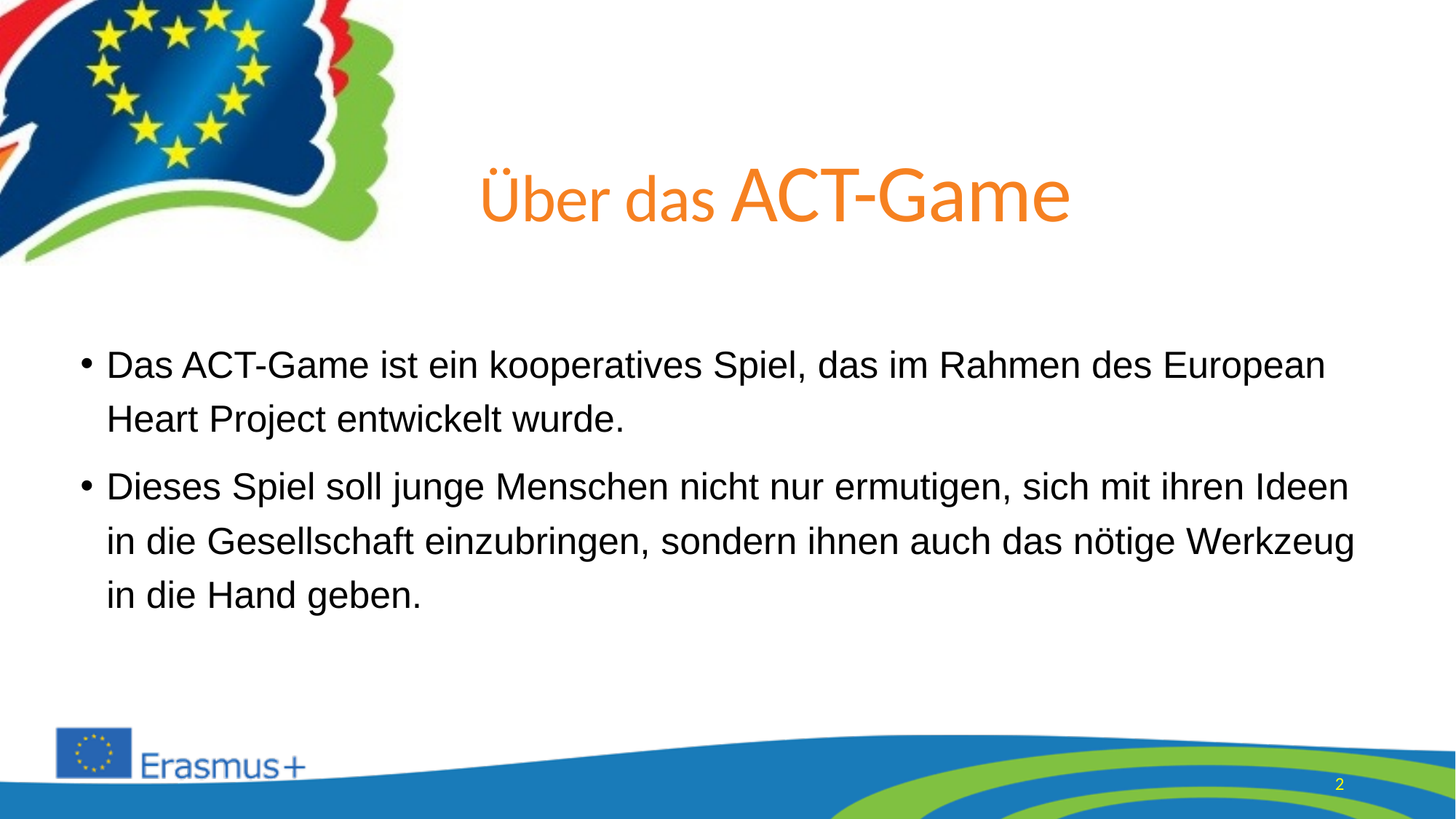

# Über das ACT-Game
Das ACT-Game ist ein kooperatives Spiel, das im Rahmen des European Heart Project entwickelt wurde.
Dieses Spiel soll junge Menschen nicht nur ermutigen, sich mit ihren Ideen in die Gesellschaft einzubringen, sondern ihnen auch das nötige Werkzeug in die Hand geben.
2